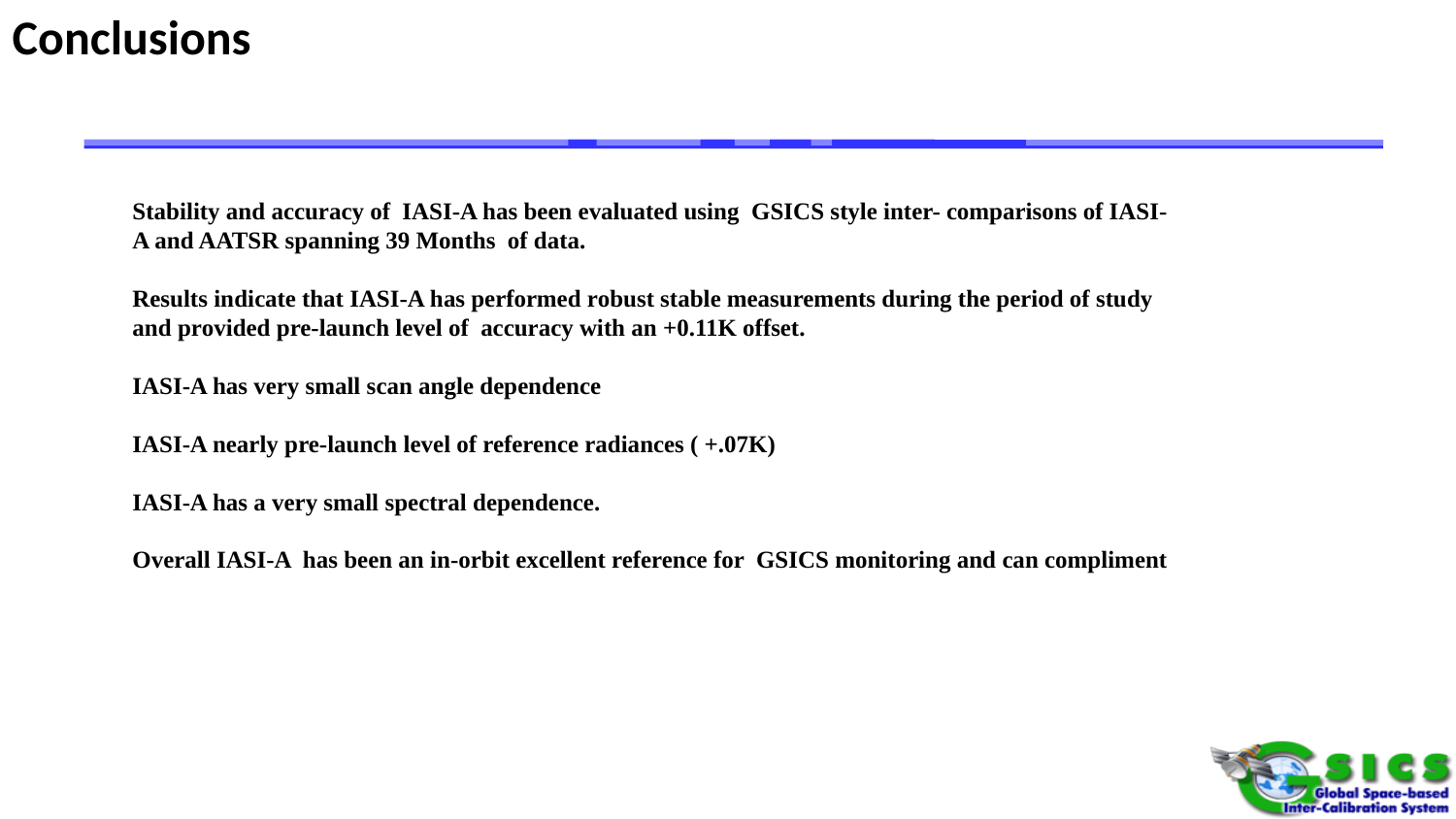

Conclusions
Stability and accuracy of  IASI-A has been evaluated using  GSICS style inter- comparisons of IASI-A and AATSR spanning 39 Months  of data.

Results indicate that IASI-A has performed robust stable measurements during the period of study and provided pre-launch level of  accuracy with an +0.11K offset.

IASI-A has very small scan angle dependence

IASI-A nearly pre-launch level of reference radiances ( +.07K)

IASI-A has a very small spectral dependence.

Overall IASI-A  has been an in-orbit excellent reference for  GSICS monitoring and can compliment